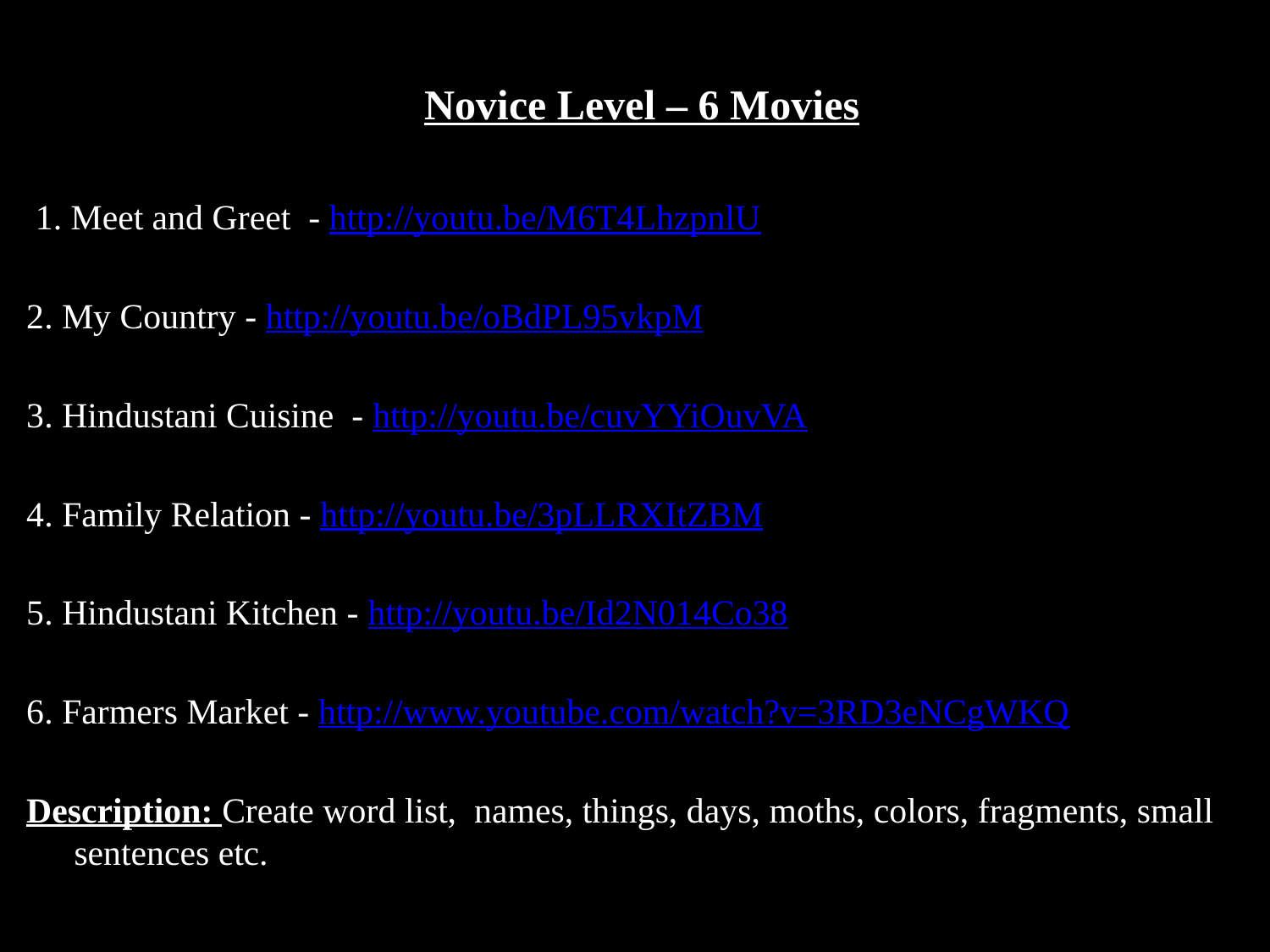

Novice Level – 6 Movies

 1. Meet and Greet  - http://youtu.be/M6T4LhzpnlU

2. My Country - http://youtu.be/oBdPL95vkpM

3. Hindustani Cuisine  - http://youtu.be/cuvYYiOuvVA

4. Family Relation - http://youtu.be/3pLLRXItZBM

5. Hindustani Kitchen - http://youtu.be/Id2N014Co38

6. Farmers Market - http://www.youtube.com/watch?v=3RD3eNCgWKQ

Description: Create word list,  names, things, days, moths, colors, fragments, small sentences etc.